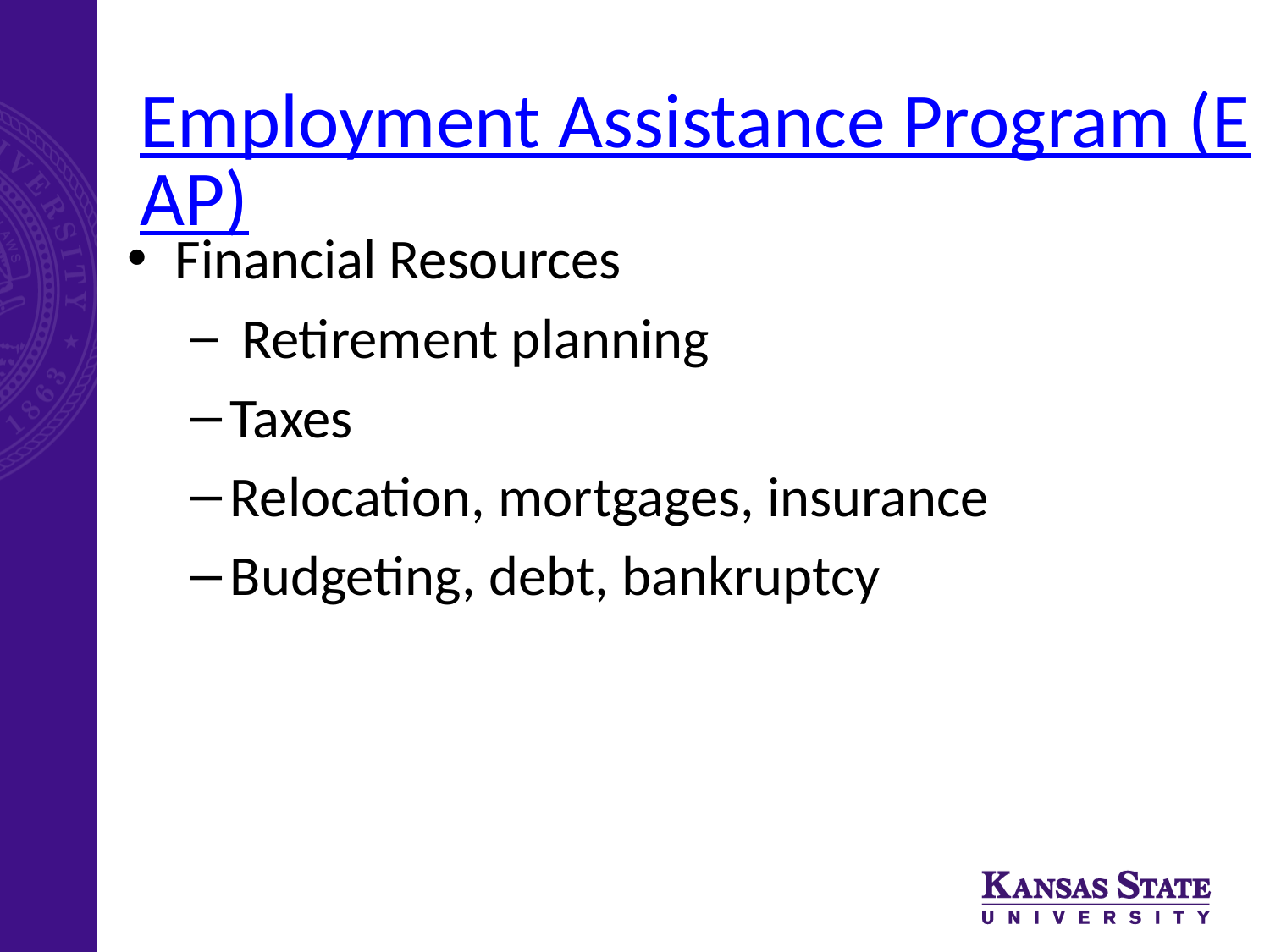

# Employment Assistance Program (EAP)

Financial Resources
 Retirement planning
Taxes
Relocation, mortgages, insurance
Budgeting, debt, bankruptcy